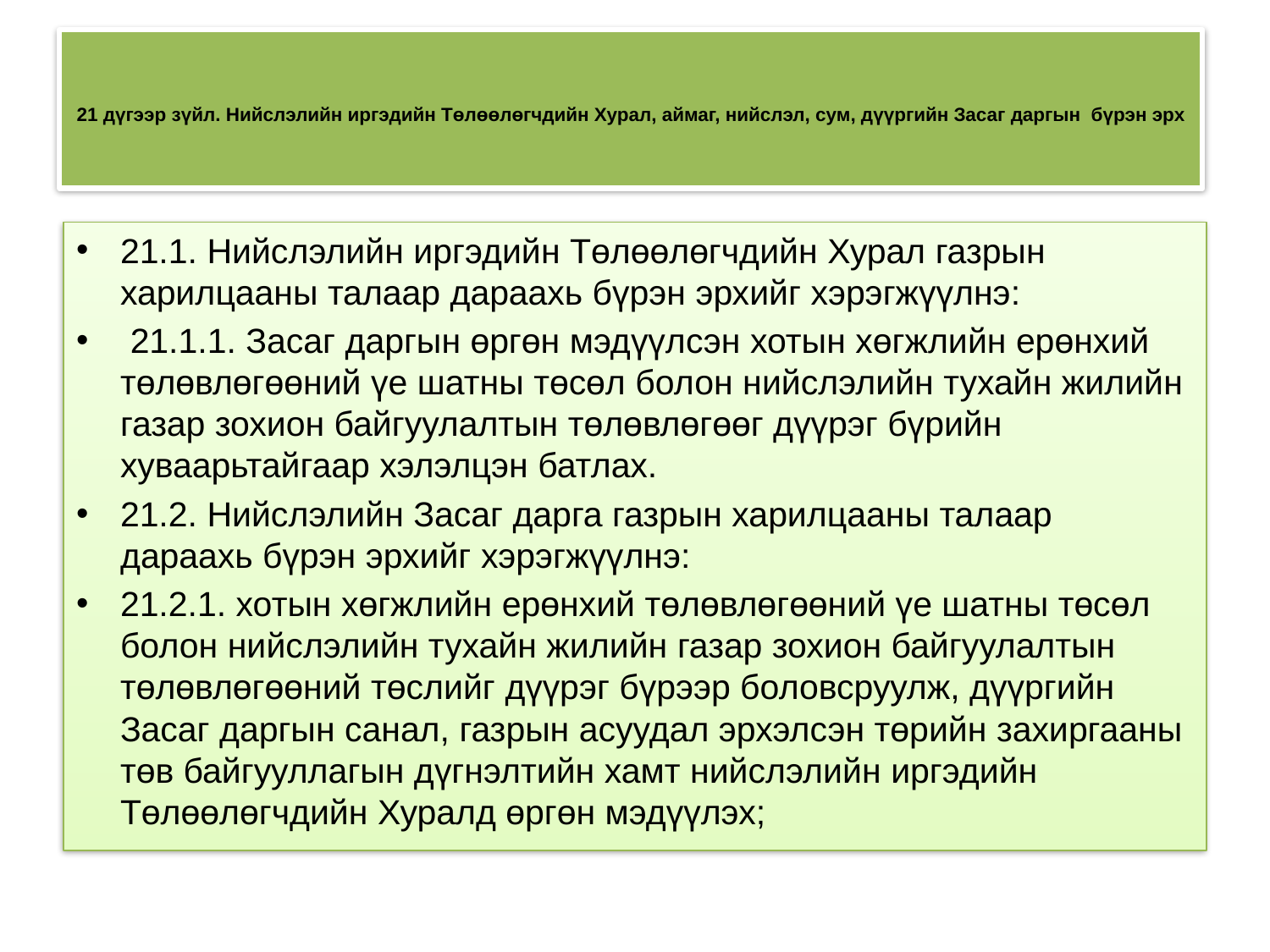

# 21 дүгээр зүйл. Нийслэлийн иргэдийн Төлөөлөгчдийн Хурал, аймаг, нийслэл, сум, дүүргийн Засаг даргын  бүрэн эрх
21.1. Нийслэлийн иргэдийн Төлөөлөгчдийн Хурал газрын харилцааны талаар дараахь бүрэн эрхийг хэрэгжүүлнэ:
 21.1.1. Засаг даргын өргөн мэдүүлсэн хотын хөгжлийн ерөнхий төлөвлөгөөний үе шатны төсөл болон нийслэлийн тухайн жилийн газар зохион байгуулалтын төлөвлөгөөг дүүрэг бүрийн хуваарьтайгаар хэлэлцэн батлах.
21.2. Нийслэлийн Засаг дарга газрын харилцааны талаар дараахь бүрэн эрхийг хэрэгжүүлнэ:
21.2.1. хотын хөгжлийн ерөнхий төлөвлөгөөний үе шатны төсөл болон нийслэлийн тухайн жилийн газар зохион байгуулалтын төлөвлөгөөний төслийг дүүрэг бүрээр боловсруулж, дүүргийн Засаг даргын санал, газрын асуудал эрхэлсэн төрийн захиргааны төв байгууллагын дүгнэлтийн хамт нийслэлийн иргэдийн Төлөөлөгчдийн Хуралд өргөн мэдүүлэх;